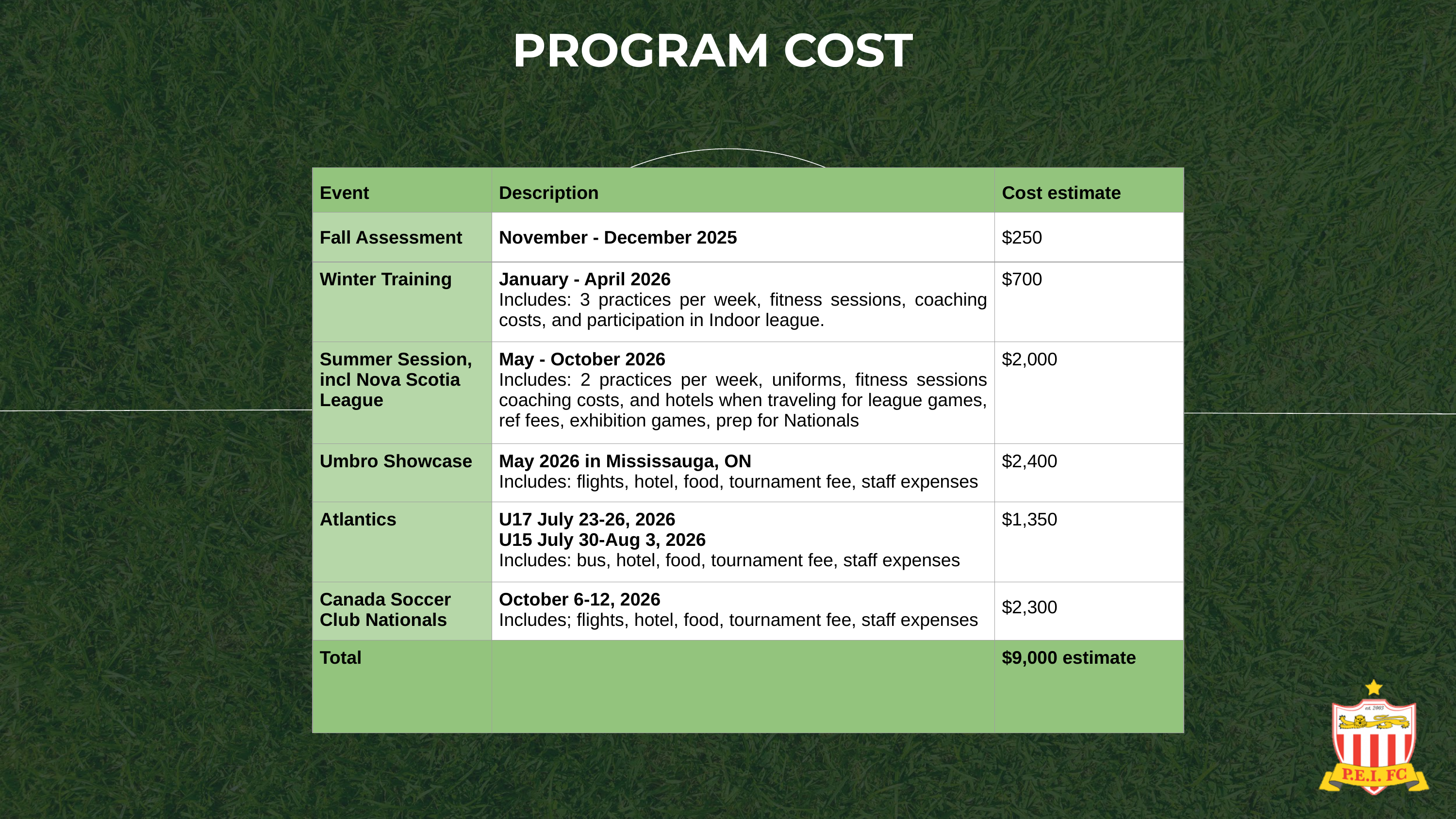

PROGRAM COST

| Event | Description | Cost estimate |
| --- | --- | --- |
| Fall Assessment | November - December 2025 | $250 |
| Winter Training | January - April 2026 Includes: 3 practices per week, fitness sessions, coaching costs, and participation in Indoor league. | $700 |
| Summer Session, incl Nova Scotia League | May - October 2026 Includes: 2 practices per week, uniforms, fitness sessions coaching costs, and hotels when traveling for league games, ref fees, exhibition games, prep for Nationals | $2,000 |
| Umbro Showcase | May 2026 in Mississauga, ON Includes: flights, hotel, food, tournament fee, staff expenses | $2,400 |
| Atlantics | U17 July 23-26, 2026 U15 July 30-Aug 3, 2026 Includes: bus, hotel, food, tournament fee, staff expenses | $1,350 |
| Canada Soccer Club Nationals | October 6-12, 2026 Includes; flights, hotel, food, tournament fee, staff expenses | $2,300 |
| Total |  | $9,000 estimate |